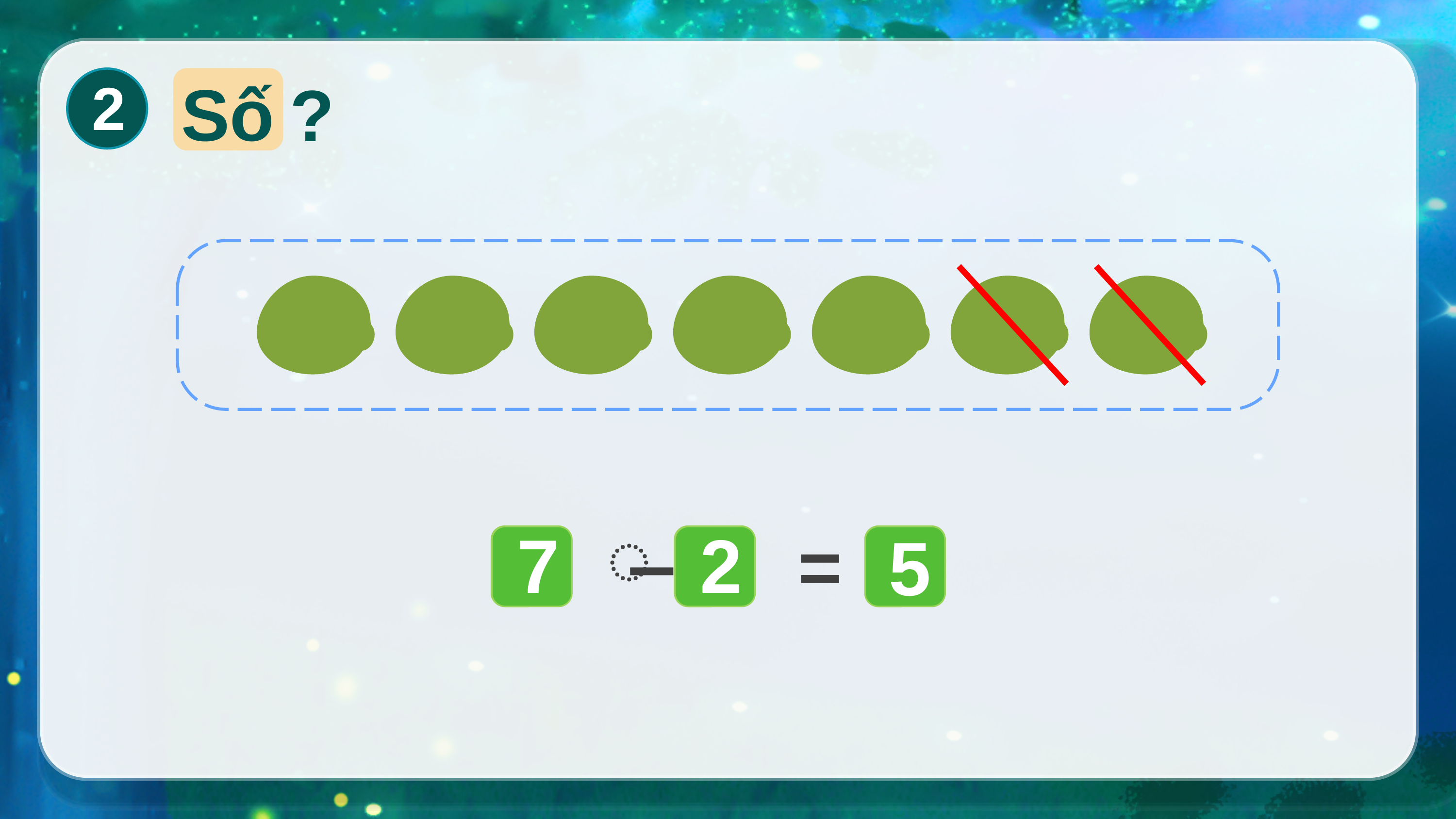

Số
?

2

̶
?

?

?

7

2

=
5